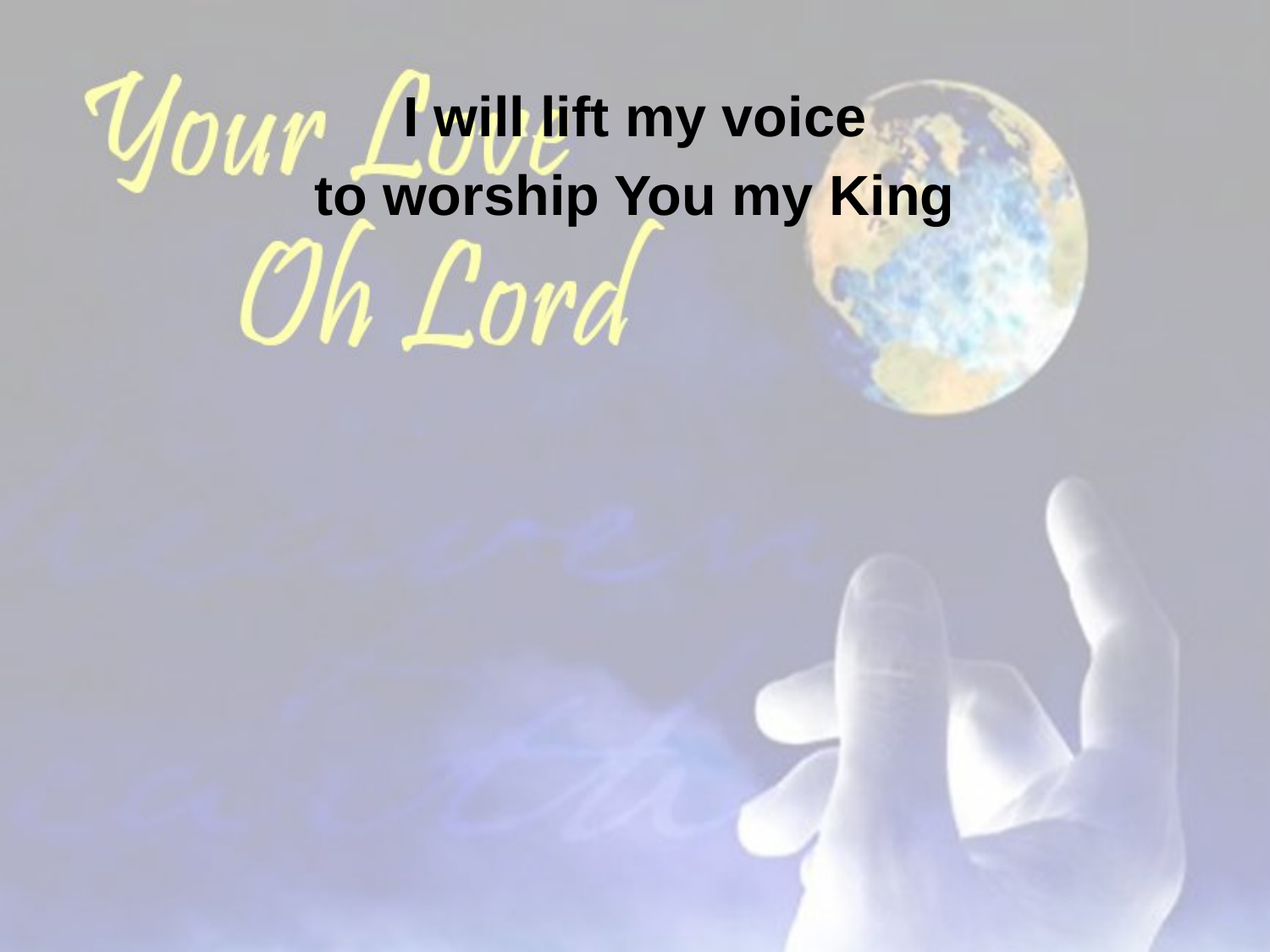

I will lift my voice
to worship You my King